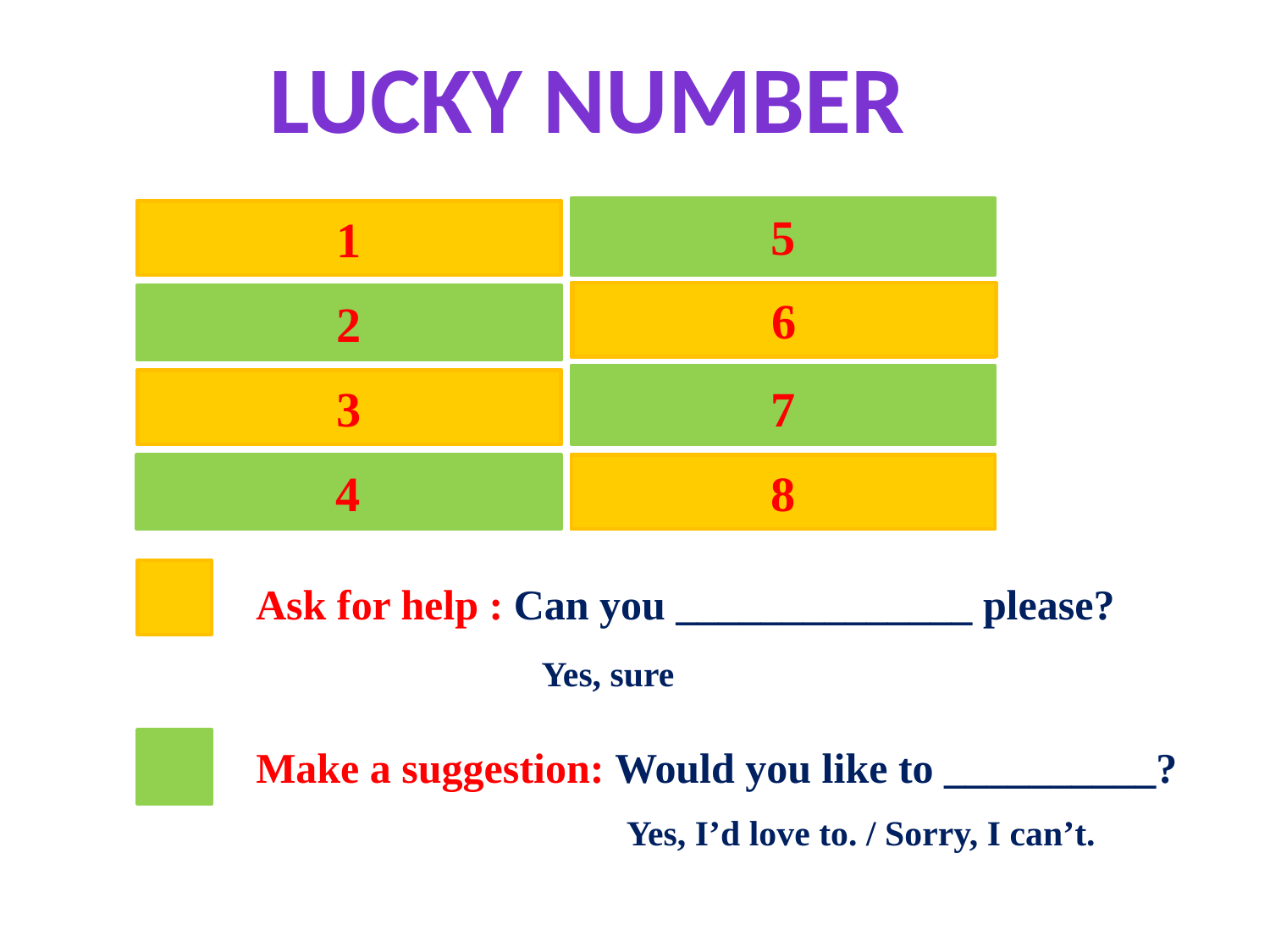

Lucky number
5
 Pass the pen
1
listen to music
6
turn on the lights
play outside
2
have a picnic
move the chair
3
7
4
LUCKY NUNBER
LUCKY NUNBER
8

Ask for help : Can you ______________ please?
Yes, sure

Make a suggestion: Would you like to __________?
Yes, I’d love to. / Sorry, I can’t.